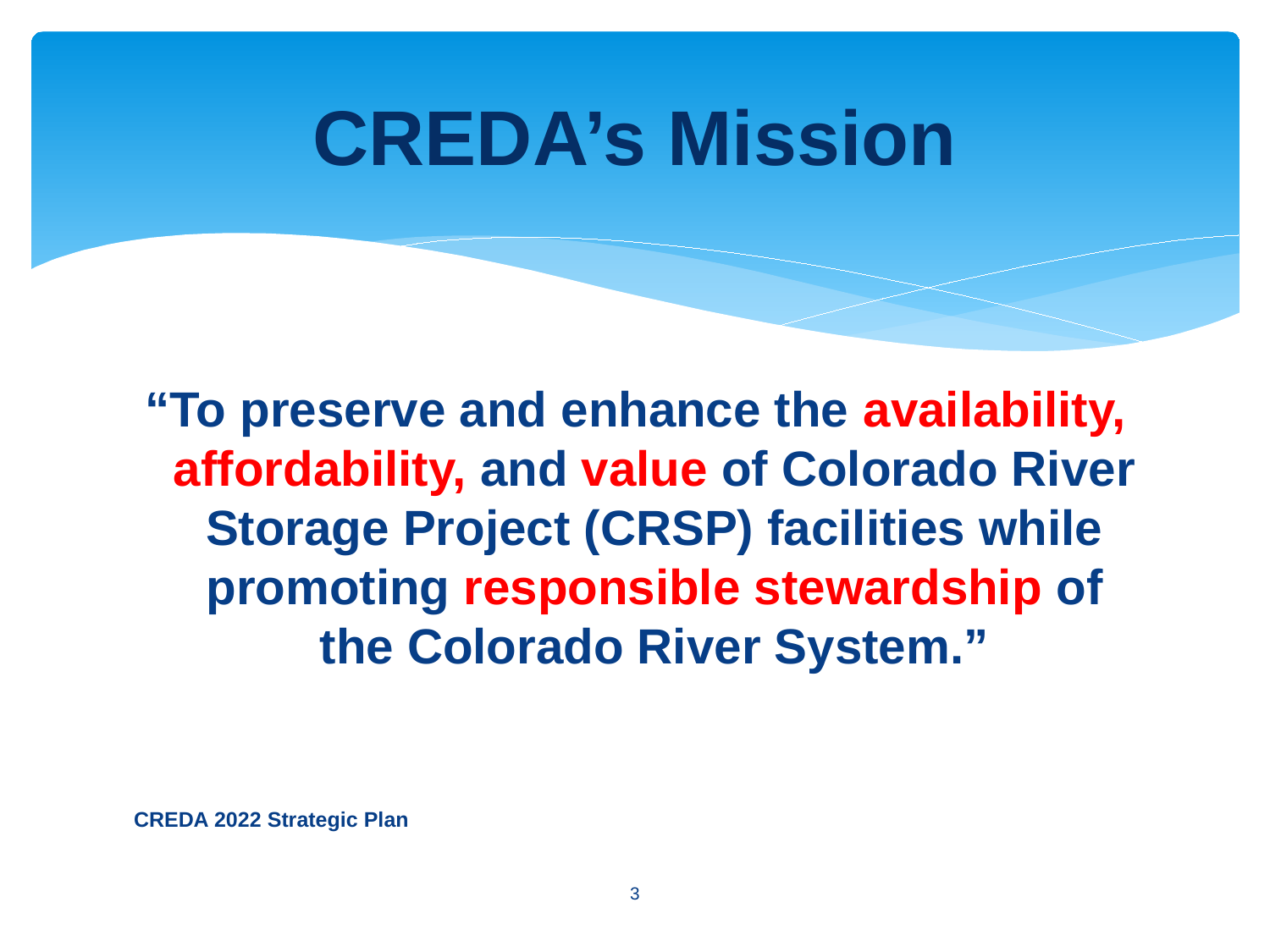

# CREDA’s Mission
“To preserve and enhance the availability, affordability, and value of Colorado River Storage Project (CRSP) facilities while promoting responsible stewardship of the Colorado River System.”

CREDA 2022 Strategic Plan

3